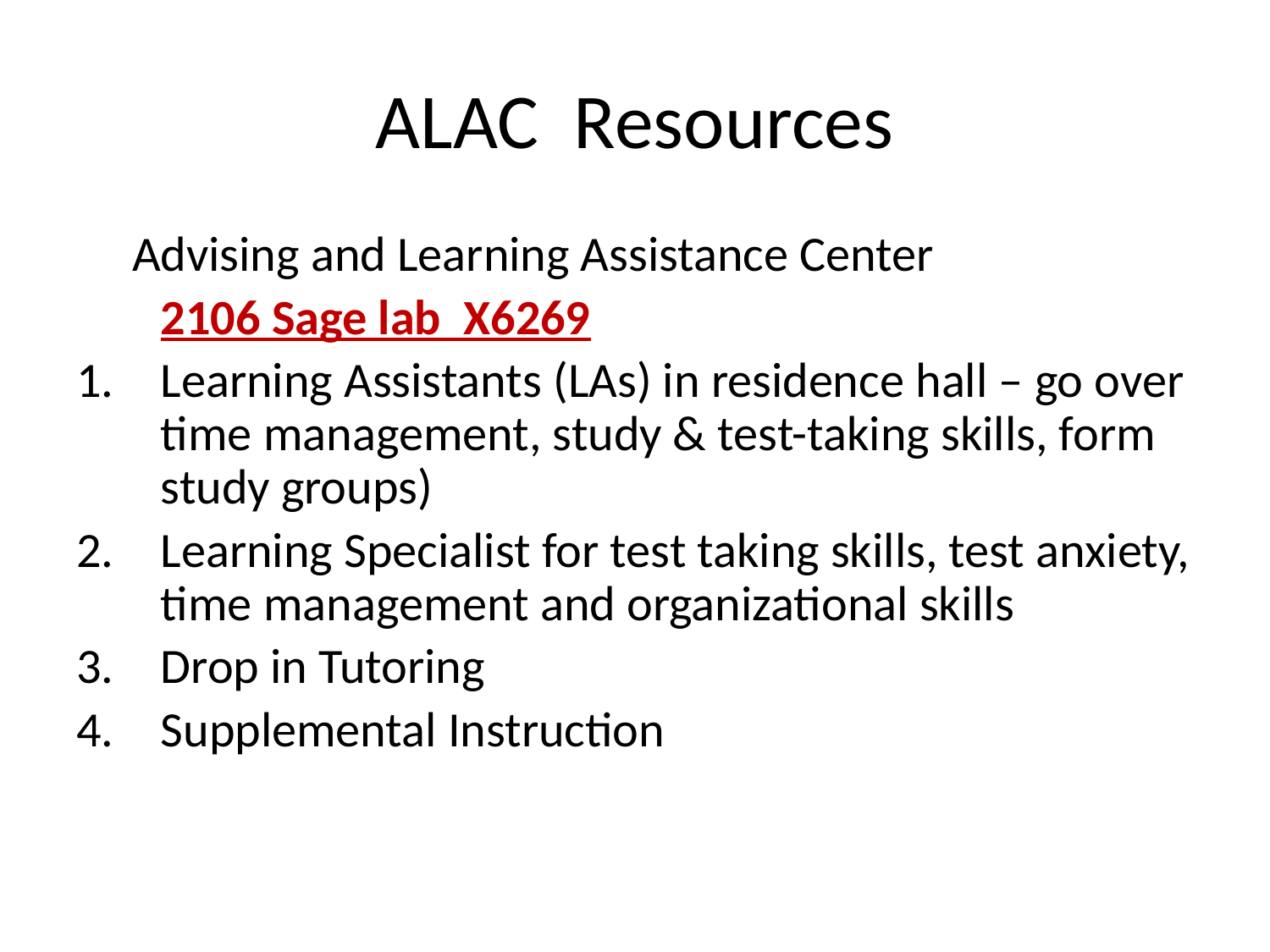

# ALAC  Resources
     Advising and Learning Assistance Center
	2106 Sage lab  X6269
Learning Assistants (LAs) in residence hall – go over time management, study & test-taking skills, form study groups)
Learning Specialist for test taking skills, test anxiety, time management and organizational skills
Drop in Tutoring
Supplemental Instruction